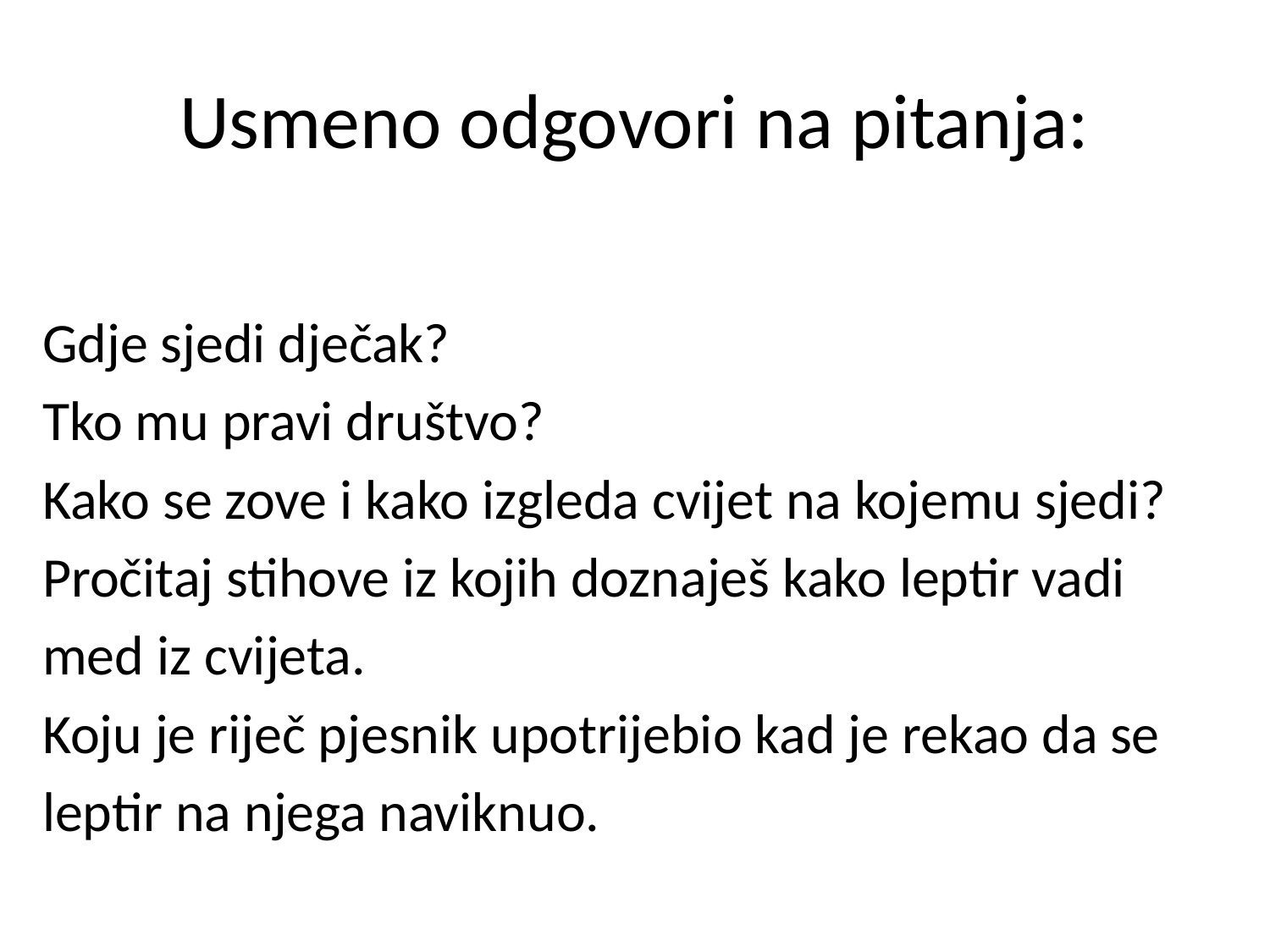

# Usmeno odgovori na pitanja:

Gdje sjedi dječak?
Tko mu pravi društvo?
Kako se zove i kako izgleda cvijet na kojemu sjedi?
Pročitaj stihove iz kojih doznaješ kako leptir vadi
med iz cvijeta.
Koju je riječ pjesnik upotrijebio kad je rekao da se
leptir na njega naviknuo.